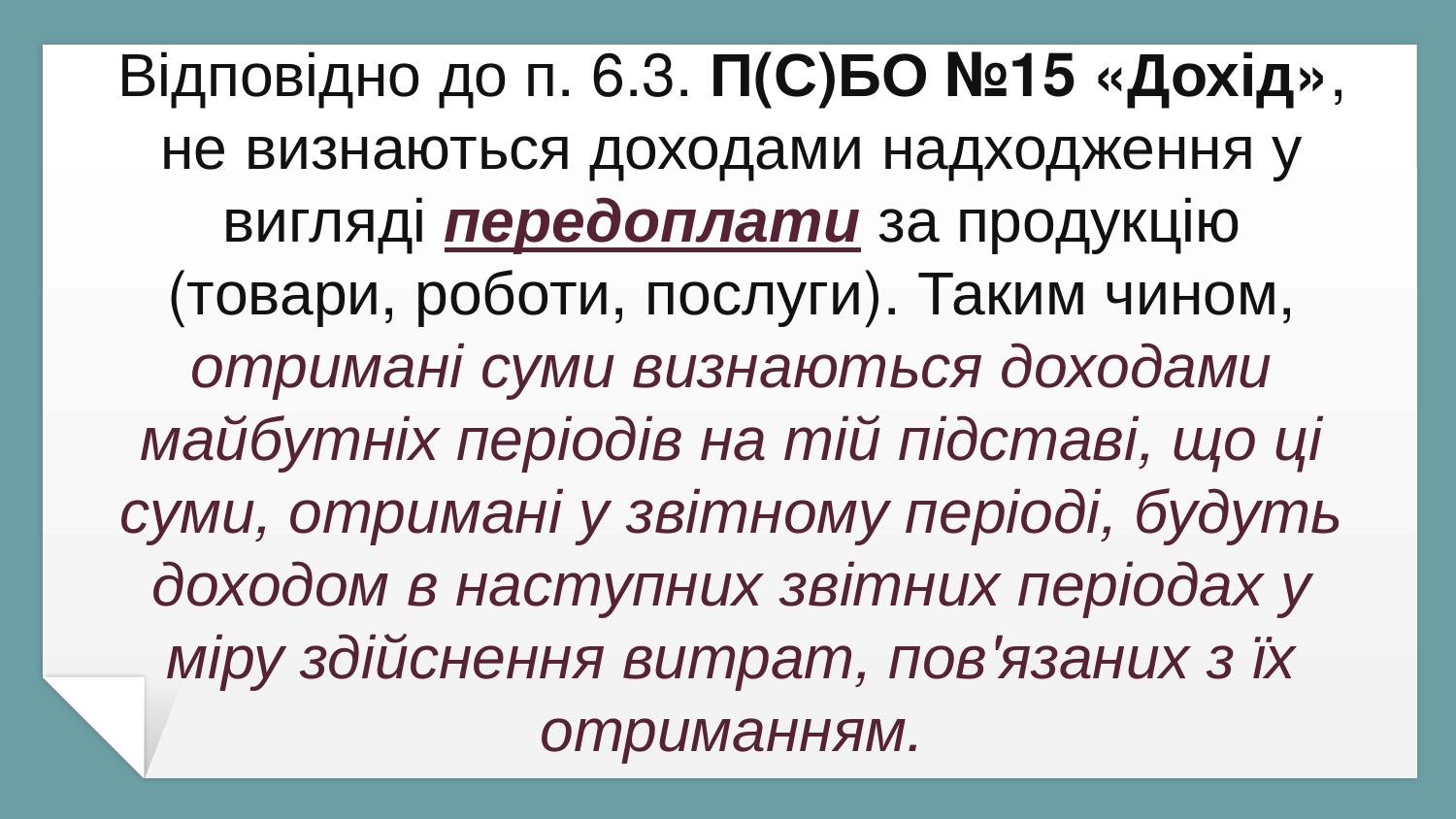

Відповідно до п. 6.3. П(С)БО №15 «Дохід», не визнаються доходами надходження у вигляді передоплати за продукцію (товари, роботи, послуги). Таким чином, отримані суми визнаються доходами майбутніх періодів на тій підставі, що ці суми, отримані у звітному періоді, будуть доходом в наступних звітних періодах у міру здійснення витрат, пов'язаних з їх отриманням.